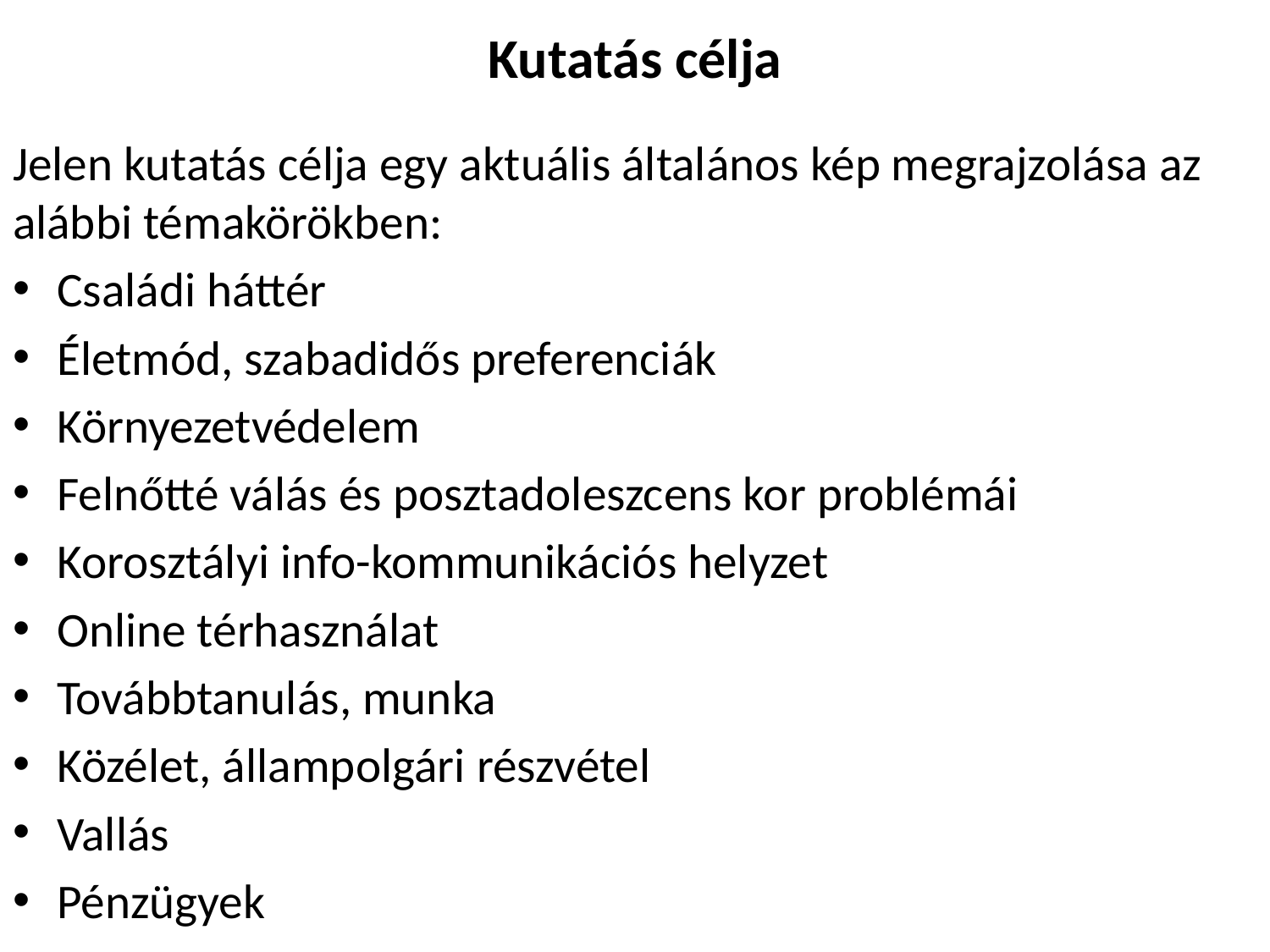

# Kutatás célja
Jelen kutatás célja egy aktuális általános kép megrajzolása az alábbi témakörökben:
Családi háttér
Életmód, szabadidős preferenciák
Környezetvédelem
Felnőtté válás és posztadoleszcens kor problémái
Korosztályi info-kommunikációs helyzet
Online térhasználat
Továbbtanulás, munka
Közélet, állampolgári részvétel
Vallás
Pénzügyek